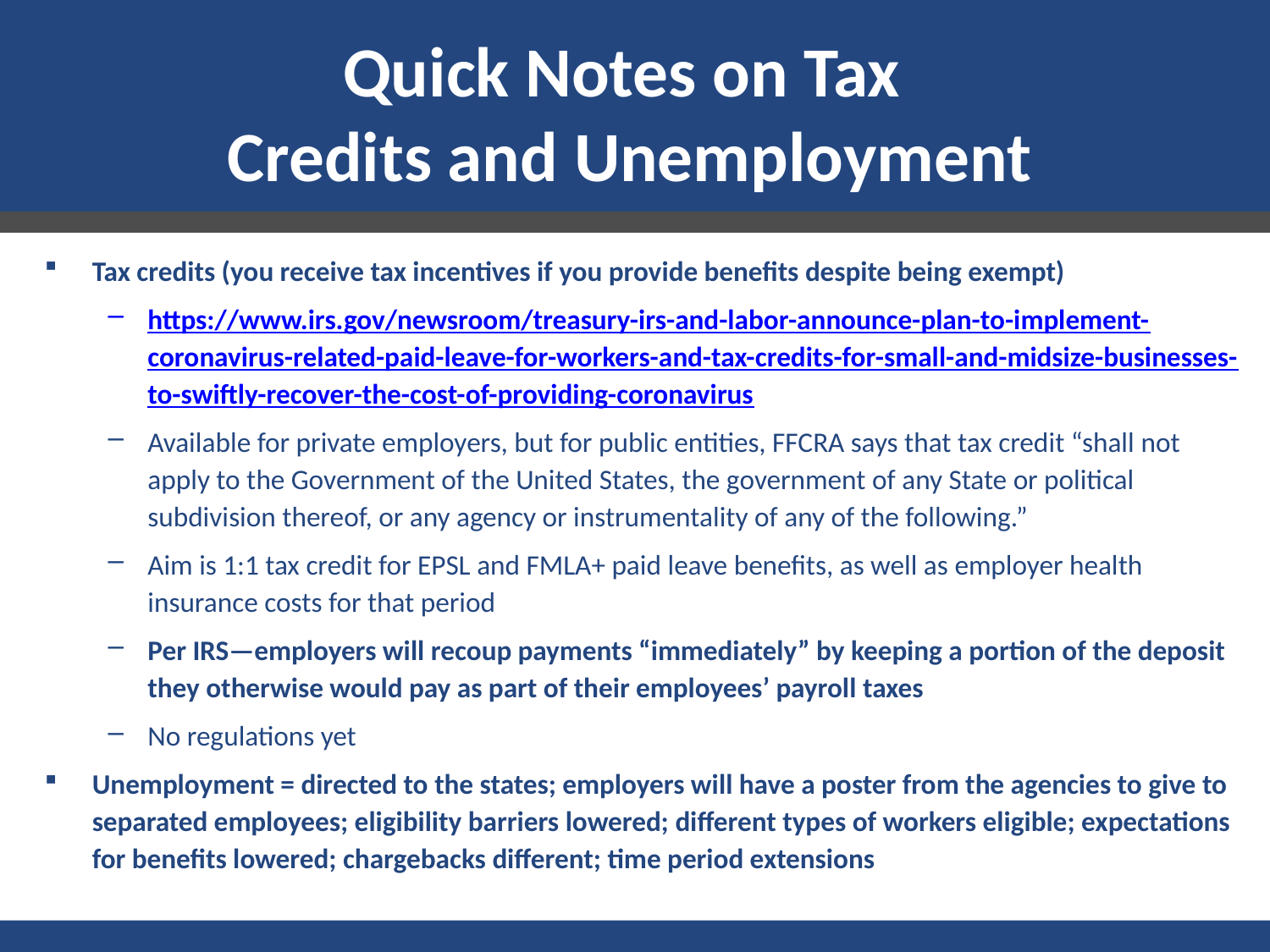

# Quick Notes on Tax Credits and Unemployment
Tax credits (you receive tax incentives if you provide benefits despite being exempt)
https://www.irs.gov/newsroom/treasury-irs-and-labor-announce-plan-to-implement-coronavirus-related-paid-leave-for-workers-and-tax-credits-for-small-and-midsize-businesses-to-swiftly-recover-the-cost-of-providing-coronavirus
Available for private employers, but for public entities, FFCRA says that tax credit “shall not apply to the Government of the United States, the government of any State or political subdivision thereof, or any agency or instrumentality of any of the following.”
Aim is 1:1 tax credit for EPSL and FMLA+ paid leave benefits, as well as employer health insurance costs for that period
Per IRS—employers will recoup payments “immediately” by keeping a portion of the deposit they otherwise would pay as part of their employees’ payroll taxes
No regulations yet
Unemployment = directed to the states; employers will have a poster from the agencies to give to separated employees; eligibility barriers lowered; different types of workers eligible; expectations for benefits lowered; chargebacks different; time period extensions